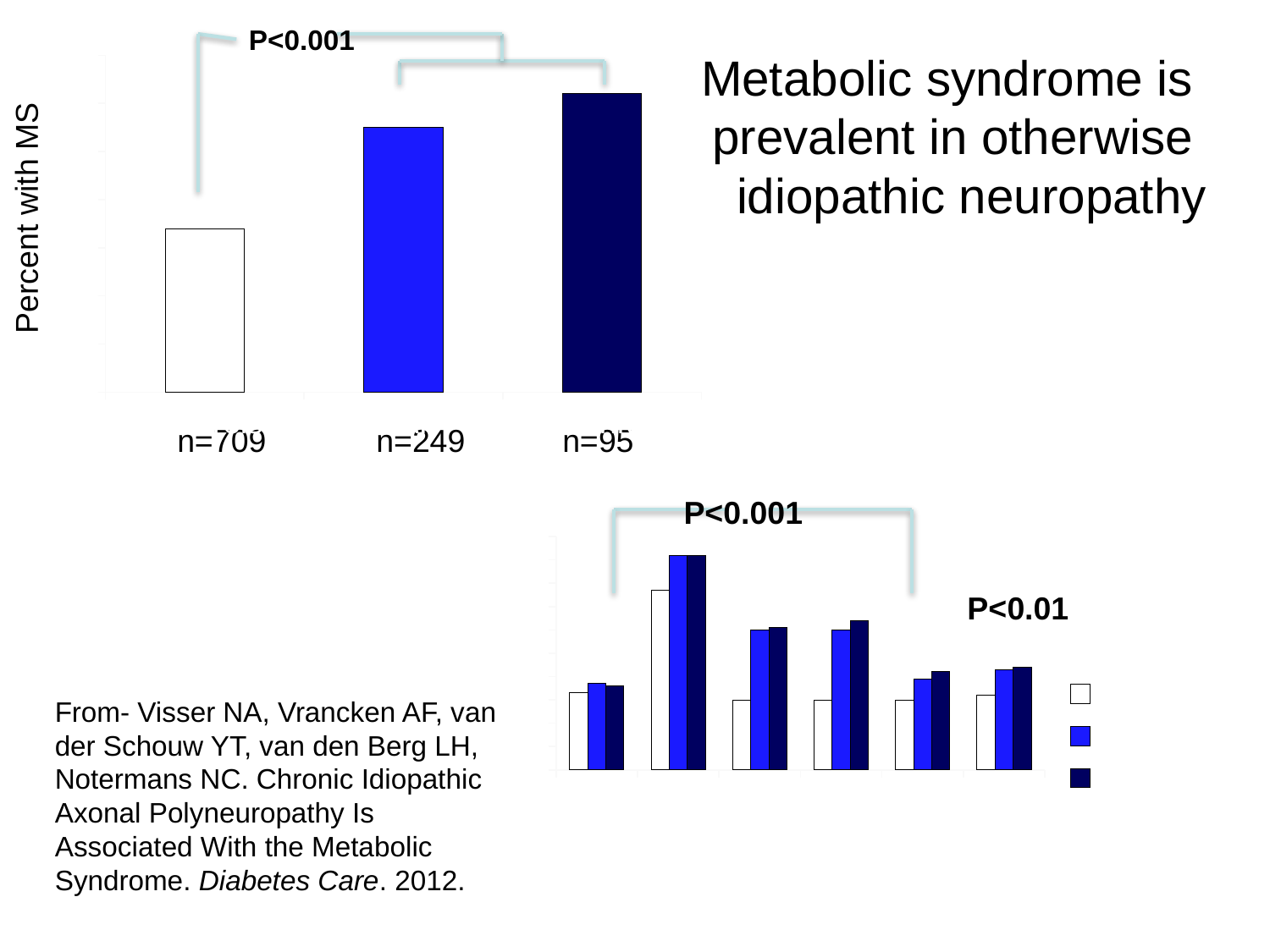

P<0.001

### Chart

| Category | MS |
|---|---|
| Controls | 34.0 |
| CIAP | 55.0 |
| Painful | 62.0 |
Metabolic syndrome is
prevalent in otherwise
idiopathic neuropathy
Percent with MS
n=709
n=249
n=95
P<0.001

### Chart

| Category | Controls | CIAP | Painful |
|---|---|---|---|
| IFG | 33.0 | 37.0 | 36.0 |
| HTN | 77.0 | 92.0 | 92.0 |
| Diastolic HTN | 30.0 | 60.0 | 61.0 |
| Obesity | 30.0 | 60.0 | 64.0 |
| HDL | 30.0 | 39.0 | 42.0 |
| TRG | 32.0 | 43.0 | 44.0 |
P<0.01
From- Visser NA, Vrancken AF, van der Schouw YT, van den Berg LH, Notermans NC. Chronic Idiopathic Axonal Polyneuropathy Is Associated With the Metabolic Syndrome. Diabetes Care. 2012.